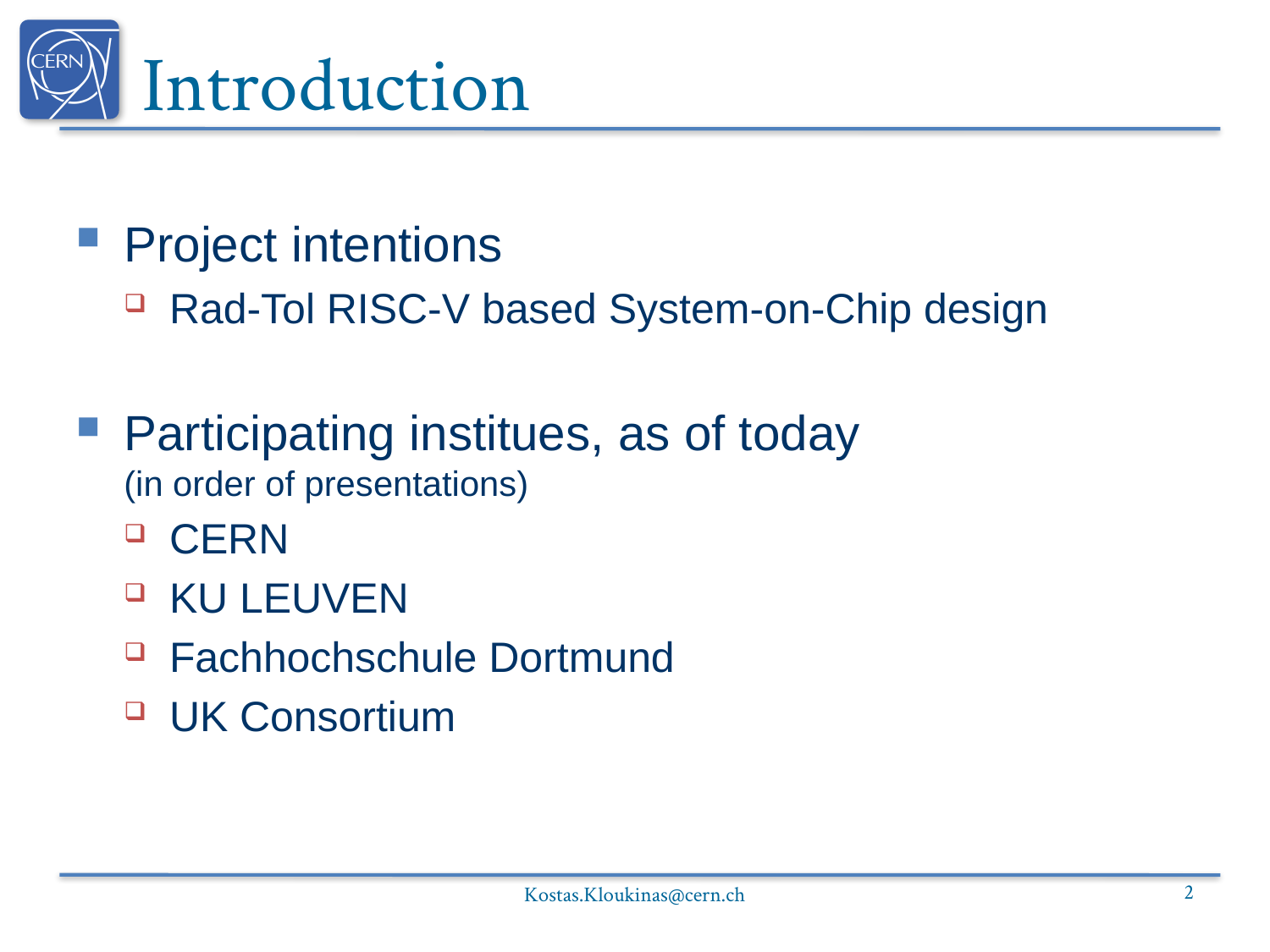

# Introduction
Project intentions
Rad-Tol RISC-V based System-on-Chip design
Participating institues, as of today
(in order of presentations)
CERN
KU LEUVEN
Fachhochschule Dortmund
UK Consortium

Kostas.Kloukinas@cern.ch
2